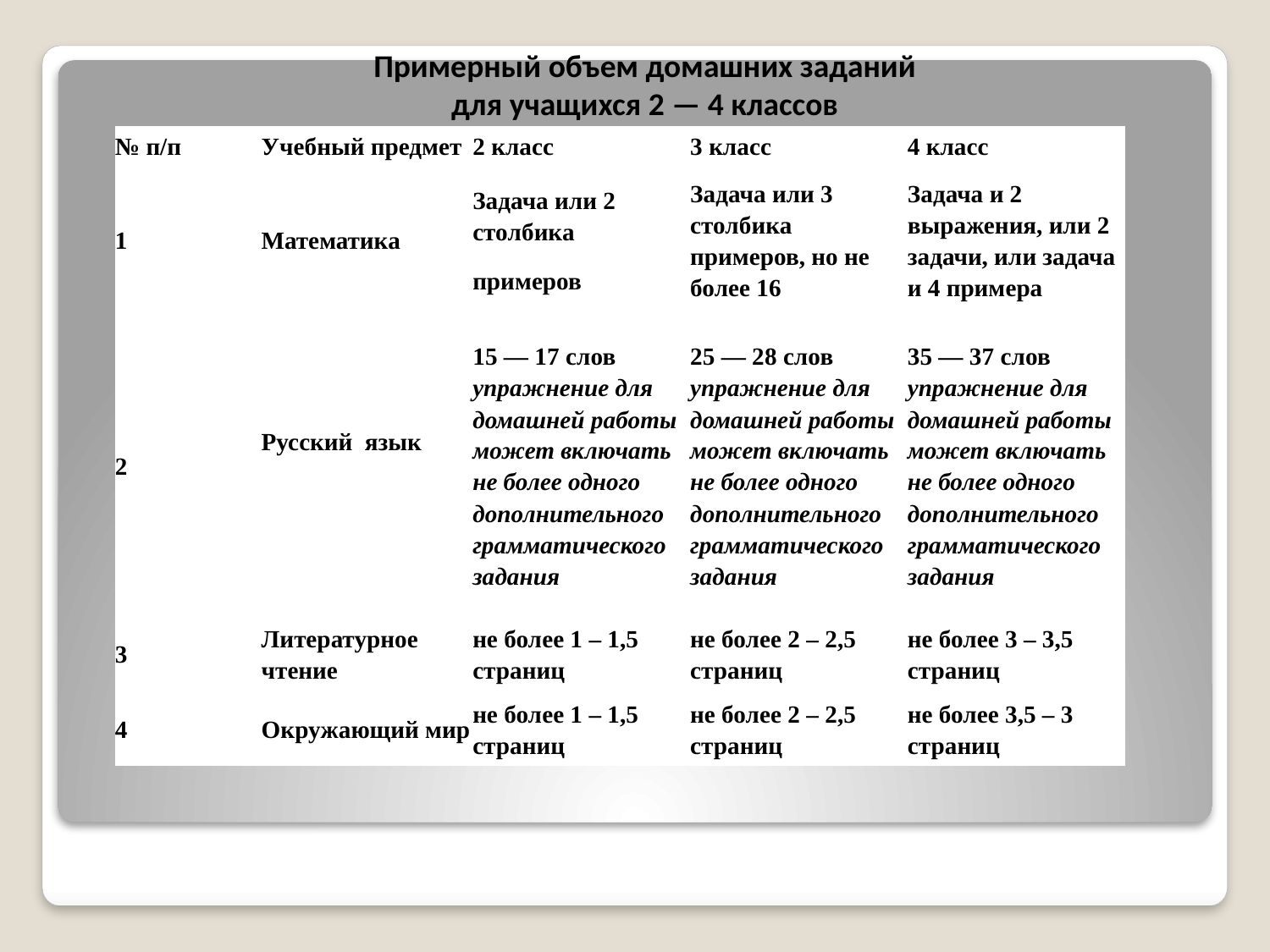

Примерный объем домашних заданий
для учащихся 2 — 4 классов
| № п/п | Учебный предмет | 2 класс | 3 класс | 4 класс |
| --- | --- | --- | --- | --- |
| 1 | Математика | Задача или 2 столбика примеров | Задача или 3 столбика примеров, но не более 16 | Задача и 2 выражения, или 2 задачи, или задача и 4 примера |
| 2 | Русский  язык | 15 — 17 слов упражнение для домашней работы может включать не более одного дополнительного грамматического задания | 25 — 28 слов упражнение для домашней работы может включать не более одного дополнительного грамматического задания | 35 — 37 слов упражнение для домашней работы может включать не более одного дополнительного грамматического задания |
| 3 | Литературное чтение | не более 1 – 1,5 страниц | не более 2 – 2,5 страниц | не более 3 – 3,5 страниц |
| 4 | Окружающий мир | не более 1 – 1,5 страниц | не более 2 – 2,5 страниц | не более 3,5 – 3 страниц |
#